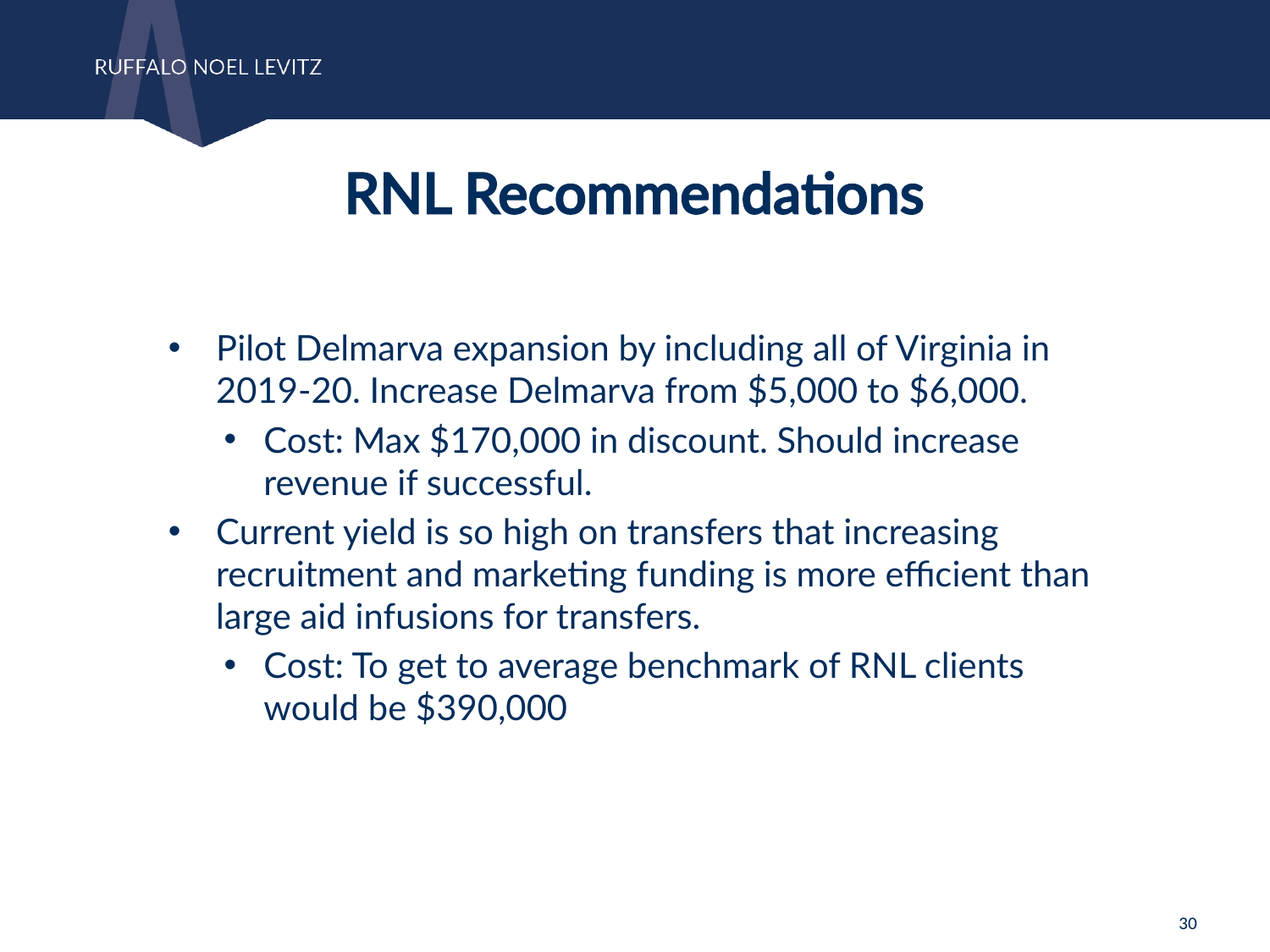

RNL Recommendations
Pilot Delmarva expansion by including all of Virginia in 2019-20. Increase Delmarva from $5,000 to $6,000.
Cost: Max $170,000 in discount. Should increase revenue if successful.
Current yield is so high on transfers that increasing recruitment and marketing funding is more efficient than large aid infusions for transfers.
Cost: To get to average benchmark of RNL clients would be $390,000